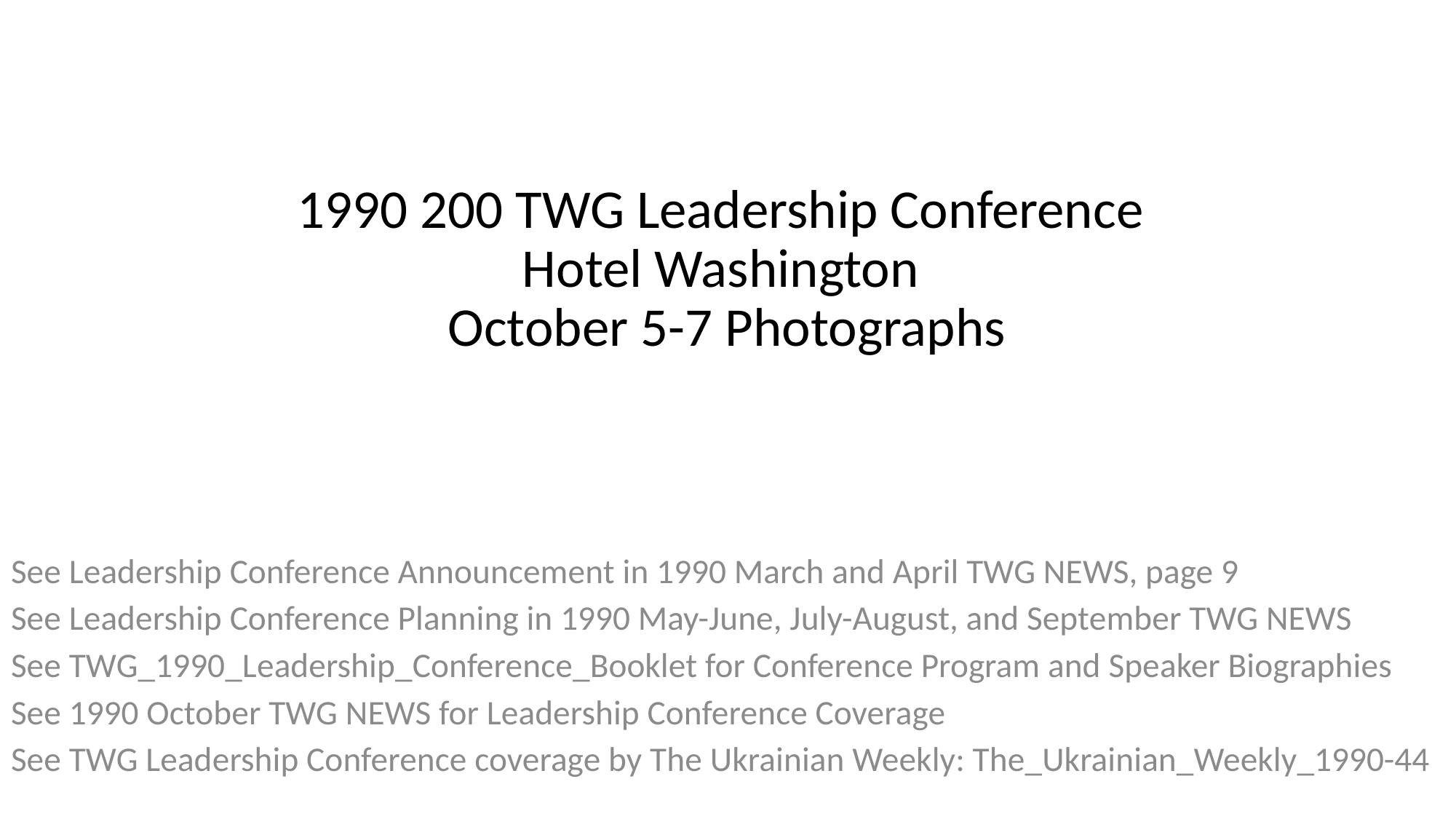

# 1990 200 TWG Leadership Conference Hotel Washington October 5-7 Photographs
See Leadership Conference Announcement in 1990 March and April TWG NEWS, page 9
See Leadership Conference Planning in 1990 May-June, July-August, and September TWG NEWS
See TWG_1990_Leadership_Conference_Booklet for Conference Program and Speaker Biographies
See 1990 October TWG NEWS for Leadership Conference Coverage
See TWG Leadership Conference coverage by The Ukrainian Weekly: The_Ukrainian_Weekly_1990-44